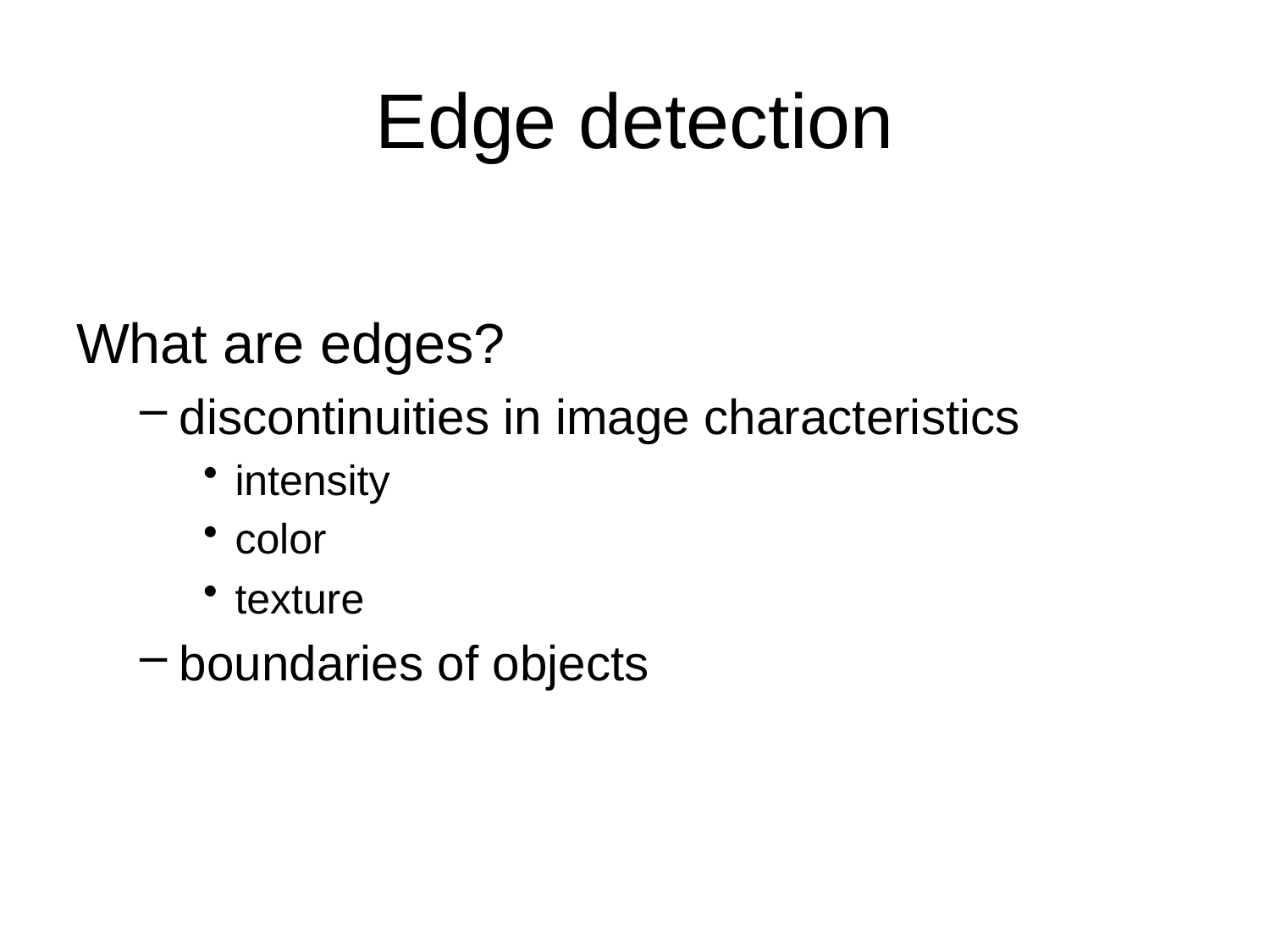

# Edge detection

What are edges?
discontinuities in image characteristics
intensity
color
texture
boundaries of objects